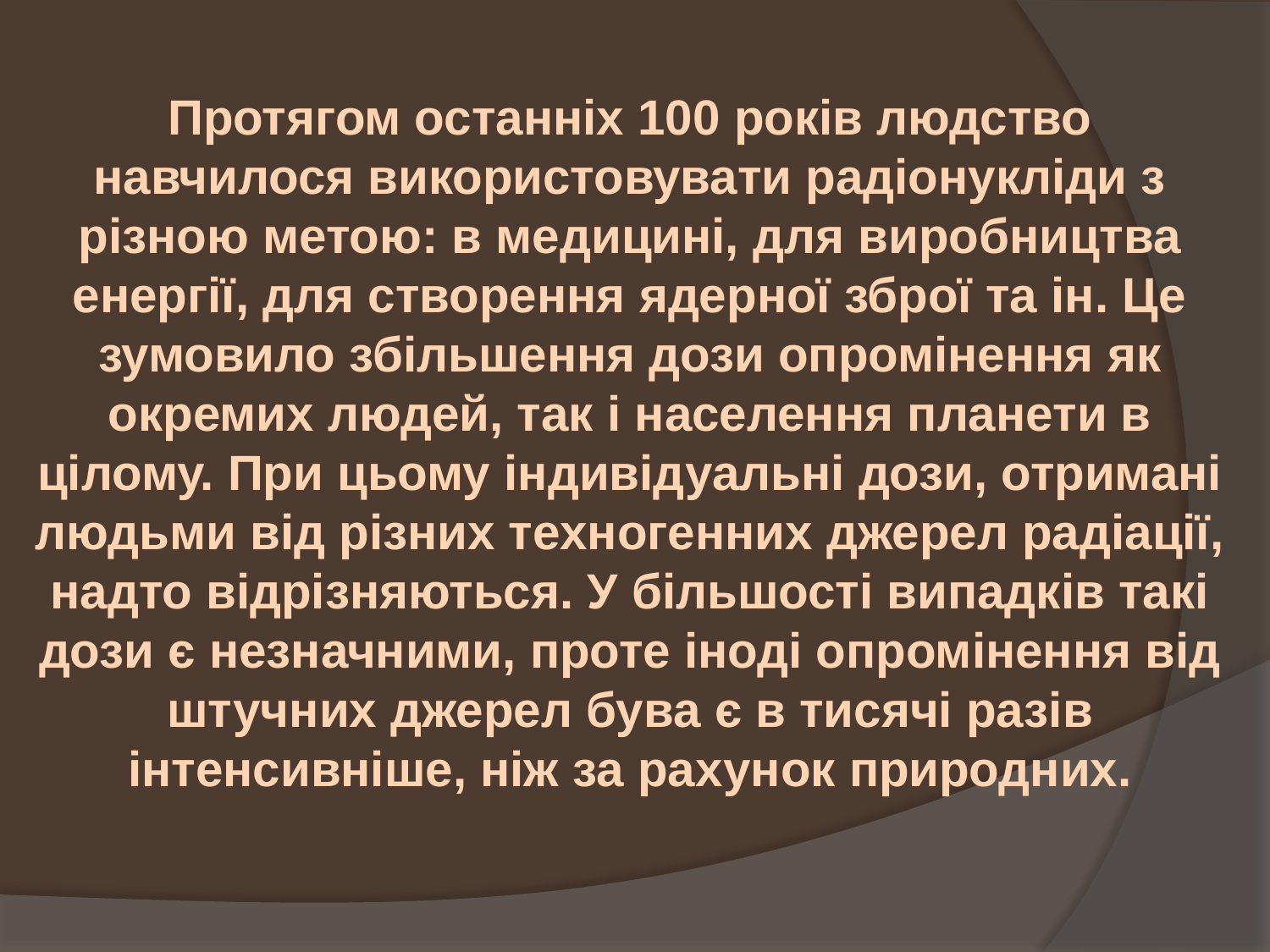

Протягом останніх 100 років людство навчилося використовувати радіонукліди з різною метою: в медицині, для виробництва енергії, для створення ядерної зброї та ін. Це зумовило збільшення дози опромінення як окремих людей, так і населення планети в цілому. При цьому індивідуальні дози, отримані людьми від різних техногенних джерел радіації, надто відрізняються. У більшості випадків такі дози є незначними, проте іноді опромінення від штучних джерел бува є в тисячі разів інтенсивніше, ніж за рахунок природних.